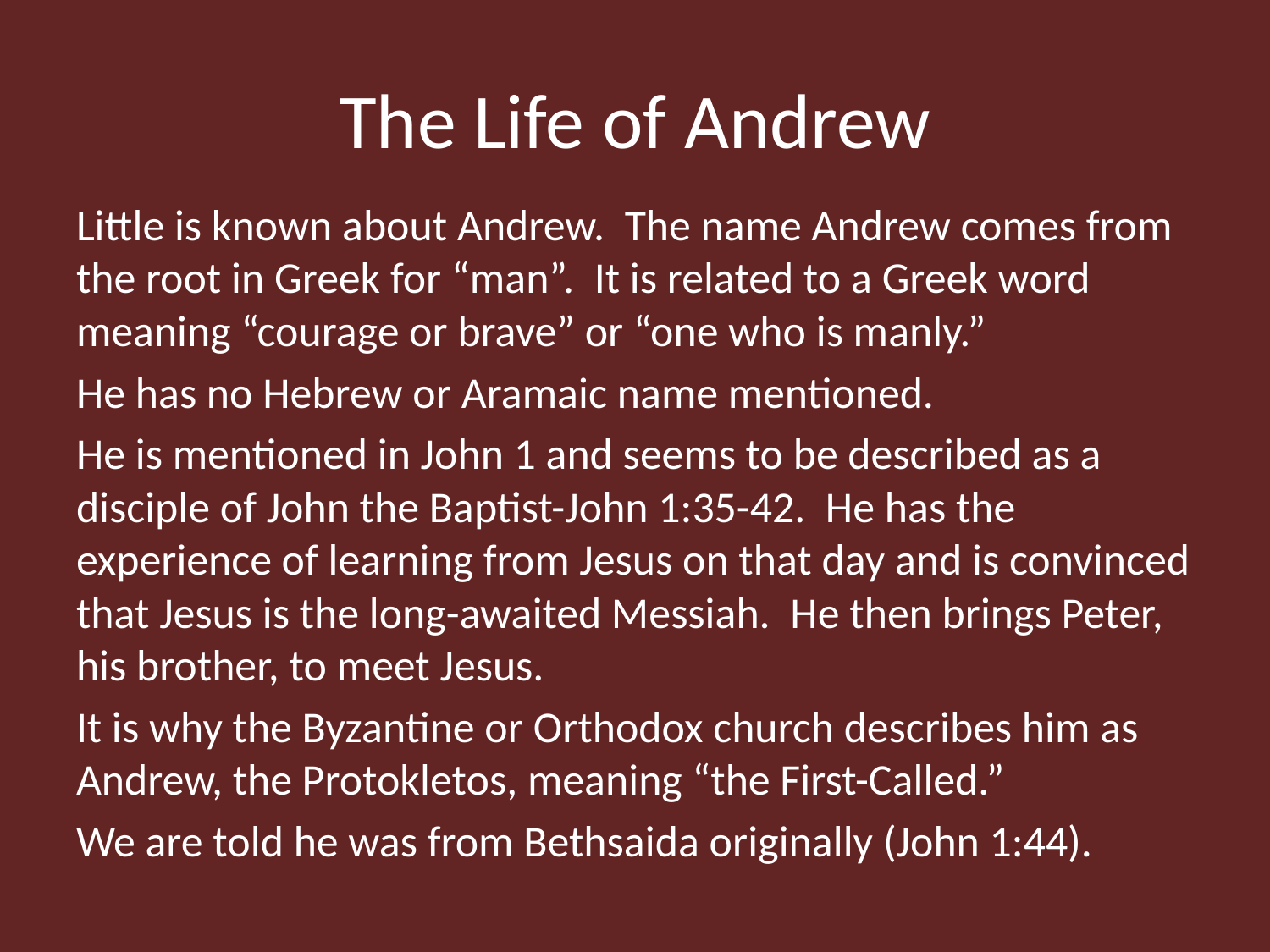

# The Life of Andrew
Little is known about Andrew.  The name Andrew comes from the root in Greek for “man”.  It is related to a Greek word meaning “courage or brave” or “one who is manly.”
He has no Hebrew or Aramaic name mentioned.
He is mentioned in John 1 and seems to be described as a disciple of John the Baptist-John 1:35-42.  He has the experience of learning from Jesus on that day and is convinced that Jesus is the long-awaited Messiah.  He then brings Peter, his brother, to meet Jesus.
It is why the Byzantine or Orthodox church describes him as Andrew, the Protokletos, meaning “the First-Called.”
We are told he was from Bethsaida originally (John 1:44).